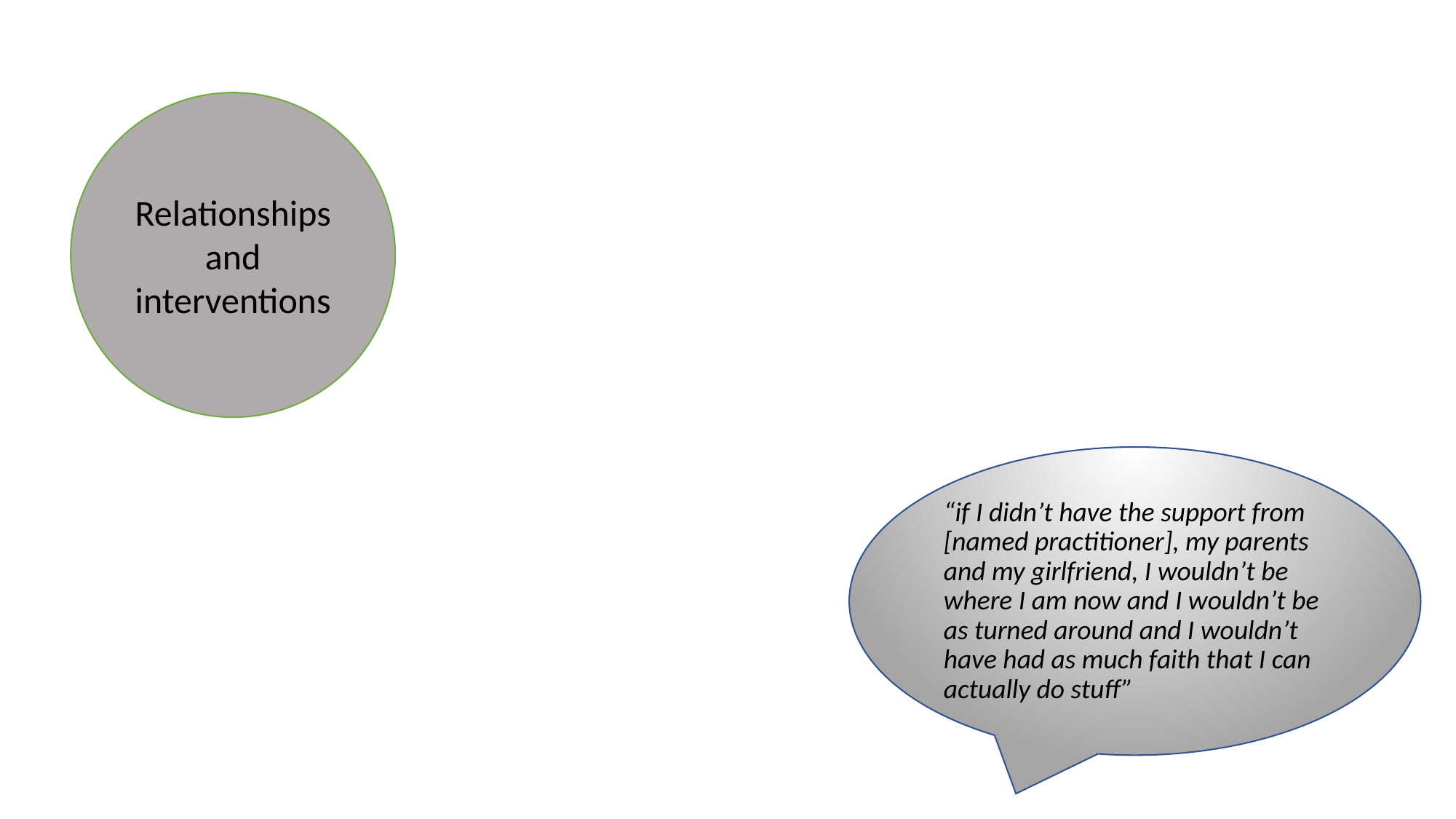

Relationships and interventions
“if I didn’t have the support from [named practitioner], my parents and my girlfriend, I wouldn’t be where I am now and I wouldn’t be as turned around and I wouldn’t have had as much faith that I can actually do stuff”